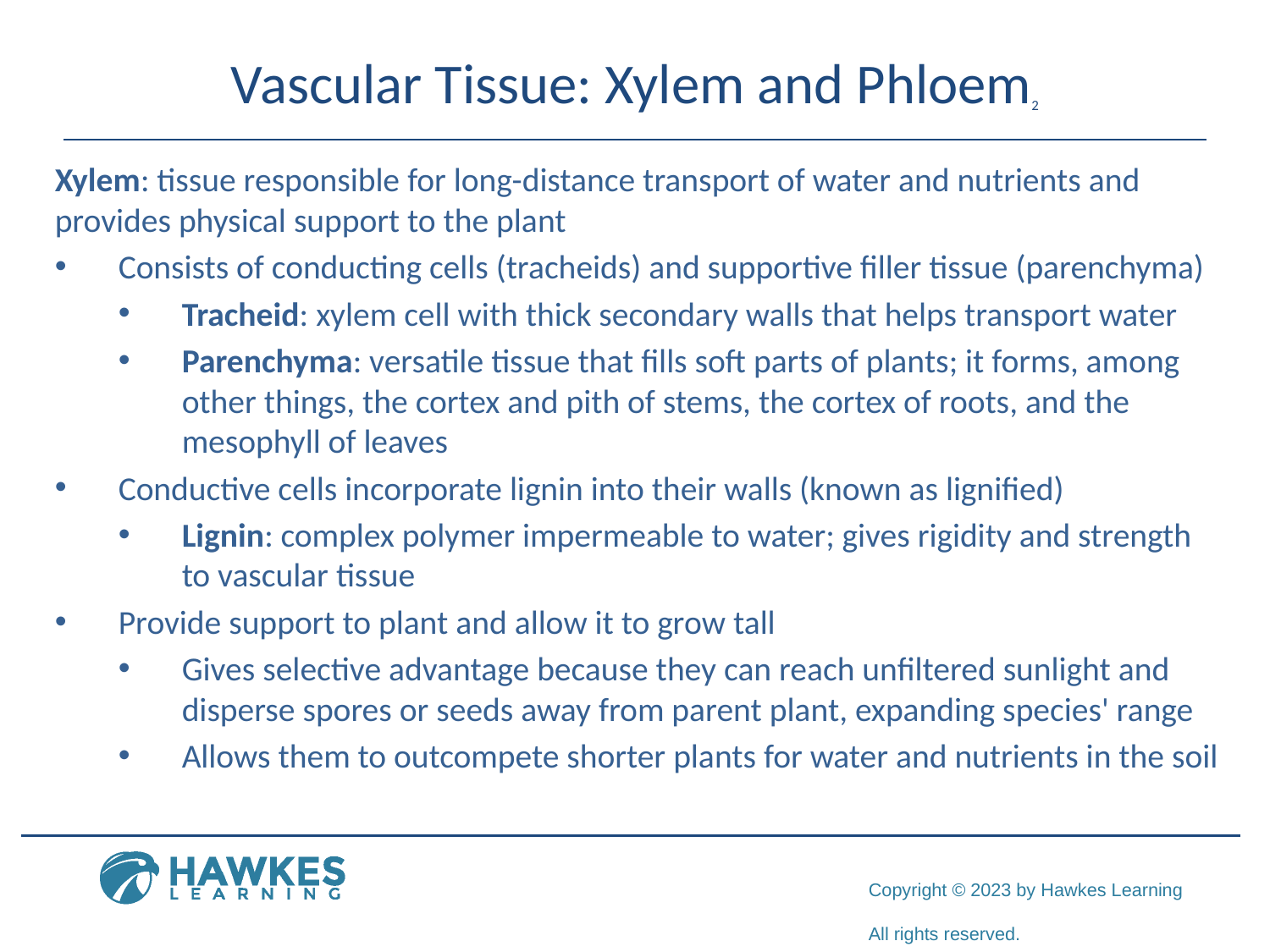

# Vascular Tissue: Xylem and Phloem2
Xylem: tissue responsible for long-distance transport of water and nutrients and provides physical support to the plant
Consists of conducting cells (tracheids) and supportive filler tissue (parenchyma)
Tracheid: xylem cell with thick secondary walls that helps transport water
Parenchyma: versatile tissue that fills soft parts of plants; it forms, among other things, the cortex and pith of stems, the cortex of roots, and the mesophyll of leaves
Conductive cells incorporate lignin into their walls (known as lignified)
Lignin: complex polymer impermeable to water; gives rigidity and strength to vascular tissue
Provide support to plant and allow it to grow tall
Gives selective advantage because they can reach unfiltered sunlight and disperse spores or seeds away from parent plant, expanding species' range
Allows them to outcompete shorter plants for water and nutrients in the soil